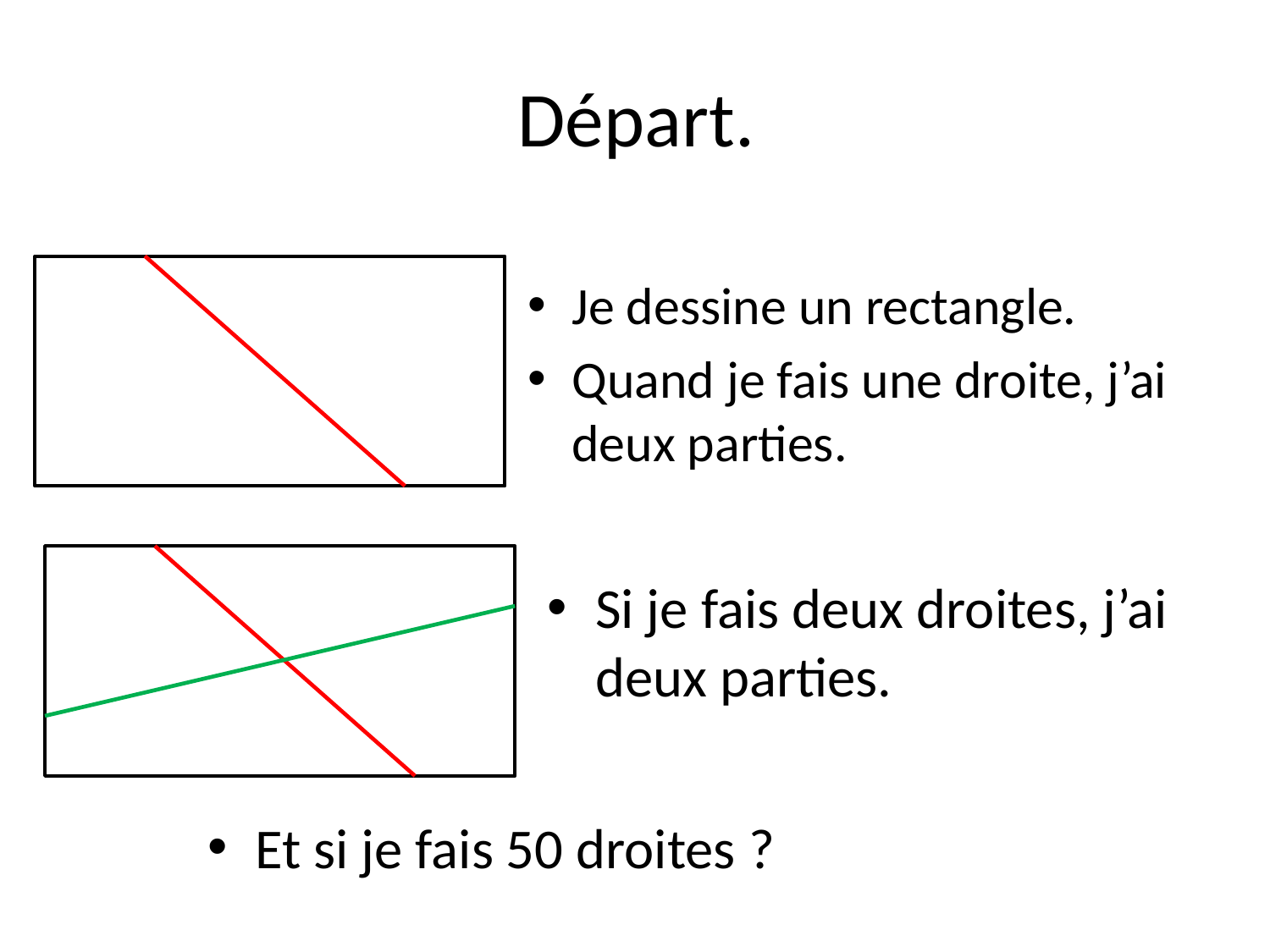

# Départ.

Je dessine un rectangle.
Quand je fais une droite, j’ai deux parties.

Si je fais deux droites, j’ai deux parties.
Et si je fais 50 droites ?